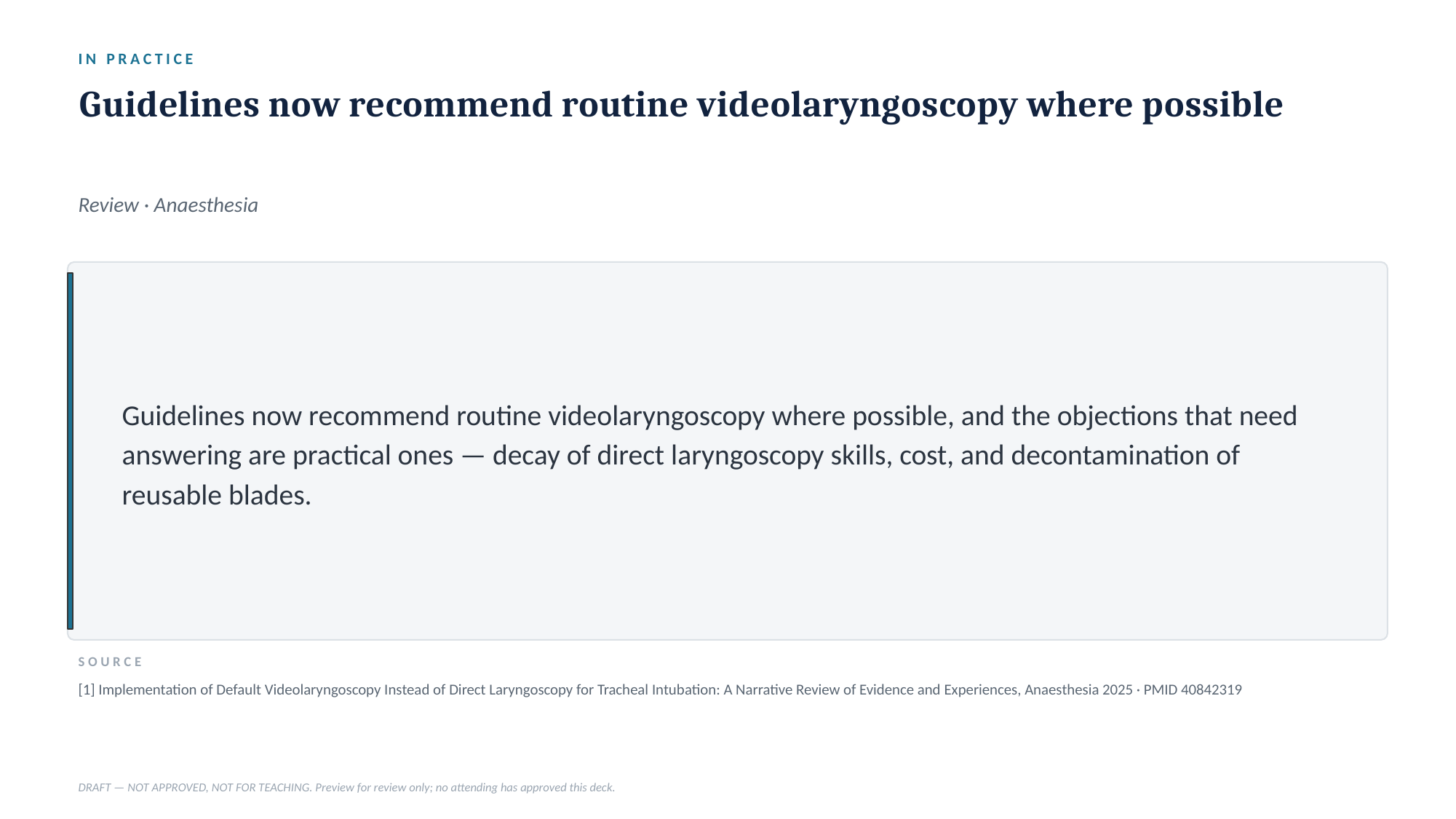

IN PRACTICE
Guidelines now recommend routine videolaryngoscopy where possible
Review · Anaesthesia

Guidelines now recommend routine videolaryngoscopy where possible, and the objections that need answering are practical ones — decay of direct laryngoscopy skills, cost, and decontamination of reusable blades.
SOURCE
[1] Implementation of Default Videolaryngoscopy Instead of Direct Laryngoscopy for Tracheal Intubation: A Narrative Review of Evidence and Experiences, Anaesthesia 2025 · PMID 40842319
DRAFT — NOT APPROVED, NOT FOR TEACHING. Preview for review only; no attending has approved this deck.